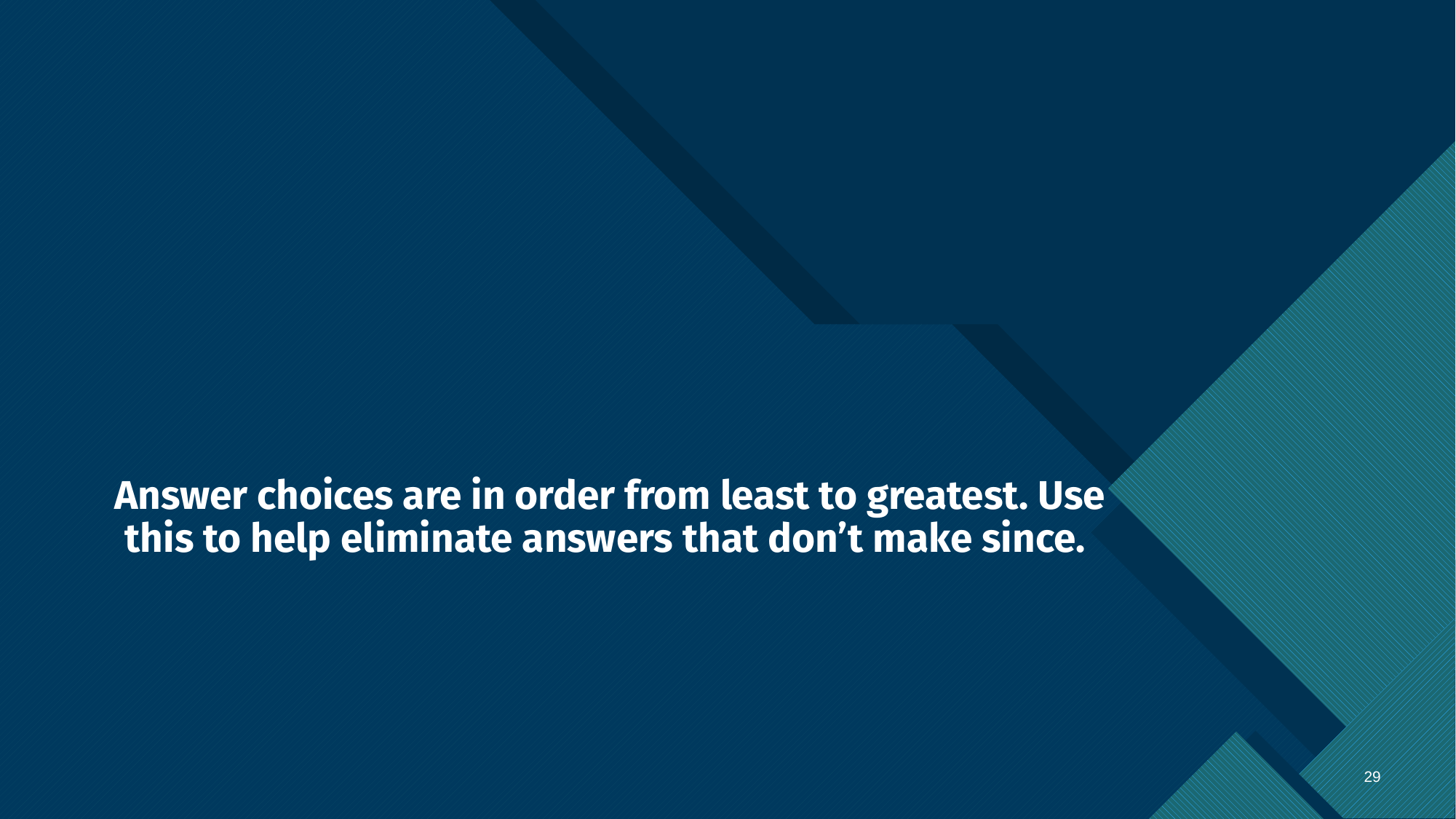

# Answer choices are in order from least to greatest. Use this to help eliminate answers that don’t make since.
29